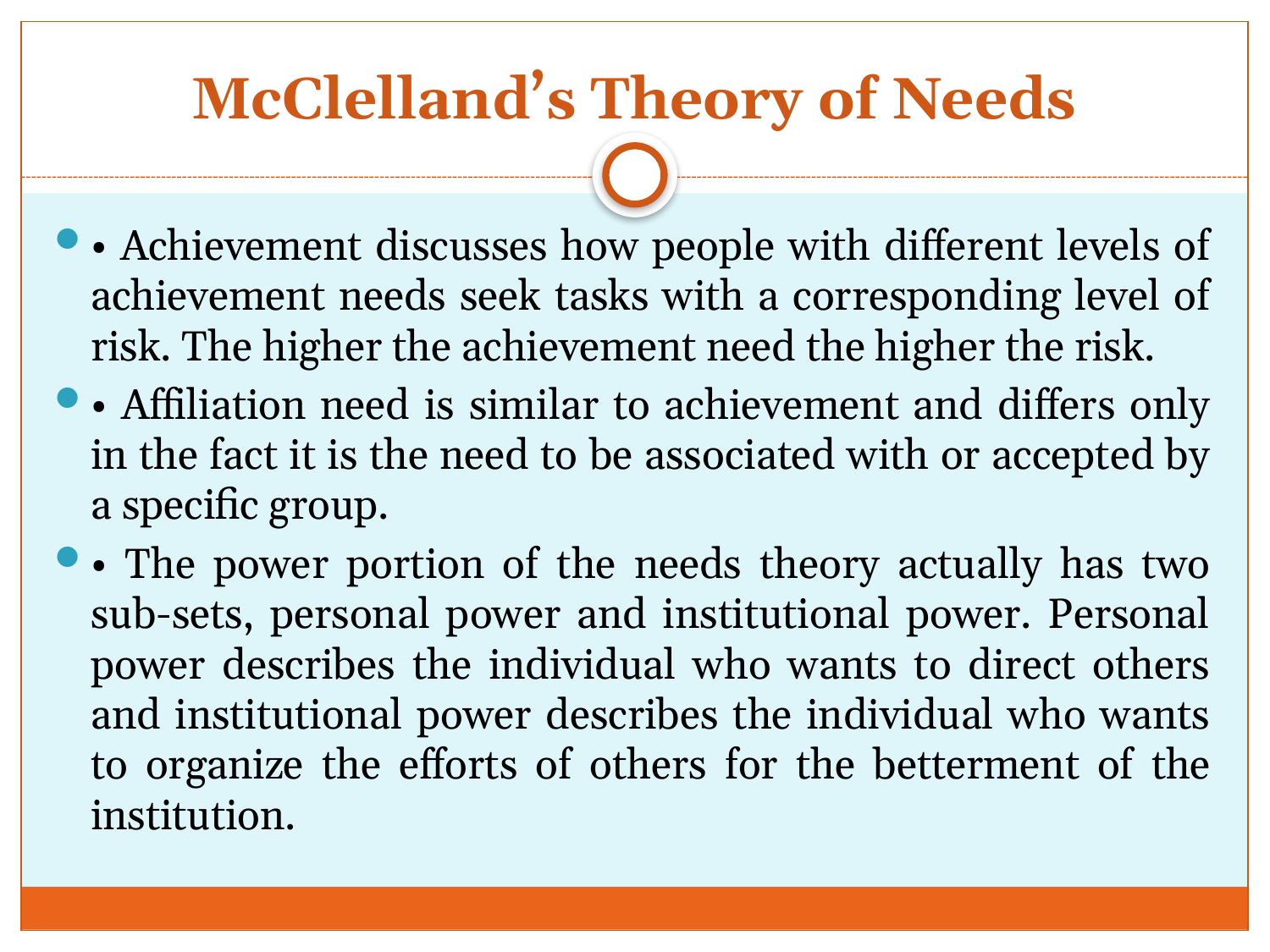

# McClelland’s Theory of Needs
• Achievement discusses how people with different levels of achievement needs seek tasks with a corresponding level of risk. The higher the achievement need the higher the risk.
• Affiliation need is similar to achievement and differs only in the fact it is the need to be associated with or accepted by a specific group.
• The power portion of the needs theory actually has two sub-sets, personal power and institutional power. Personal power describes the individual who wants to direct others and institutional power describes the individual who wants to organize the efforts of others for the betterment of the institution.